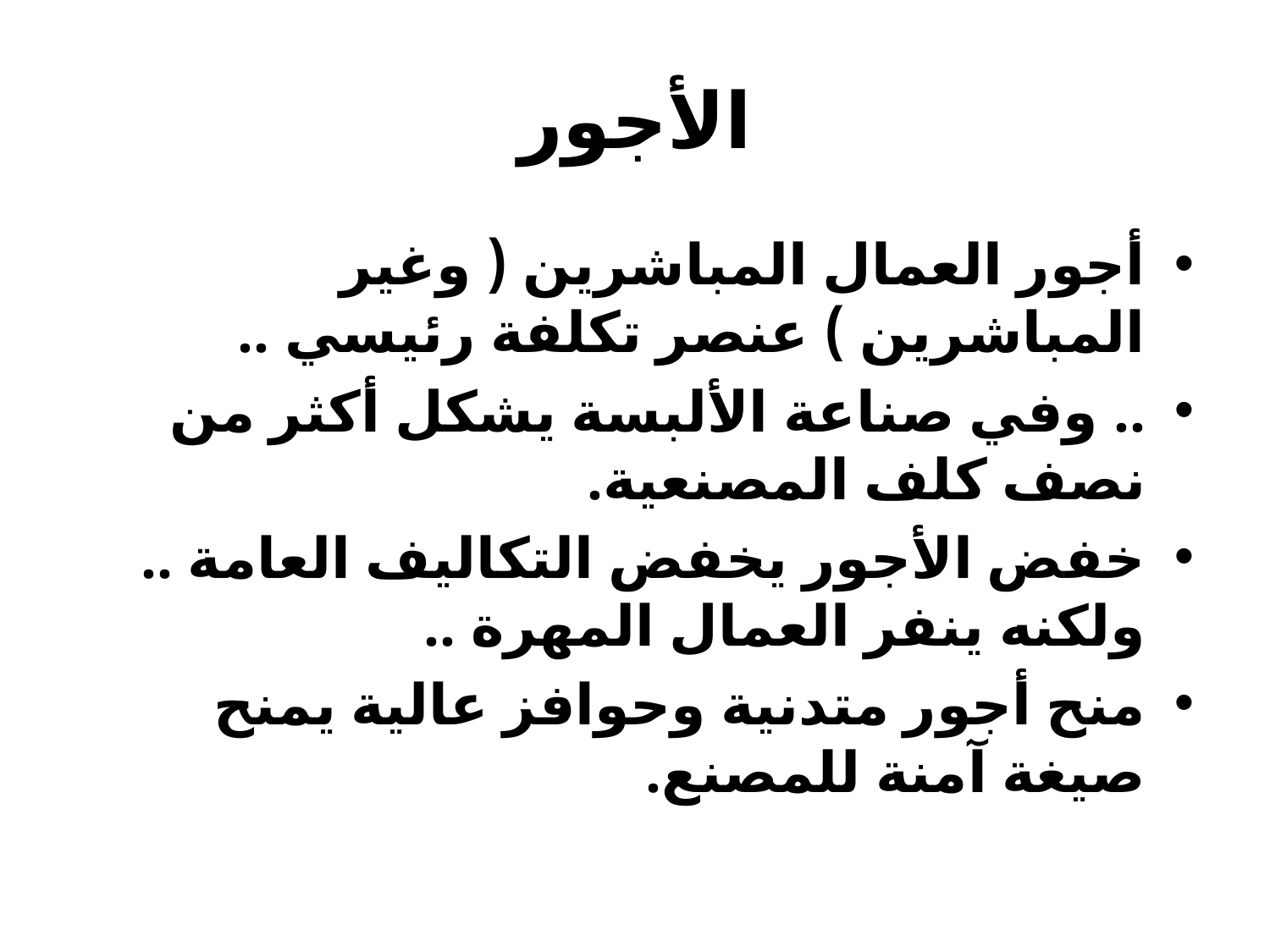

# الأجور
أجور العمال المباشرين ( وغير المباشرين ) عنصر تكلفة رئيسي ..
.. وفي صناعة الألبسة يشكل أكثر من نصف كلف المصنعية.
خفض الأجور يخفض التكاليف العامة .. ولكنه ينفر العمال المهرة ..
منح أجور متدنية وحوافز عالية يمنح صيغة آمنة للمصنع.